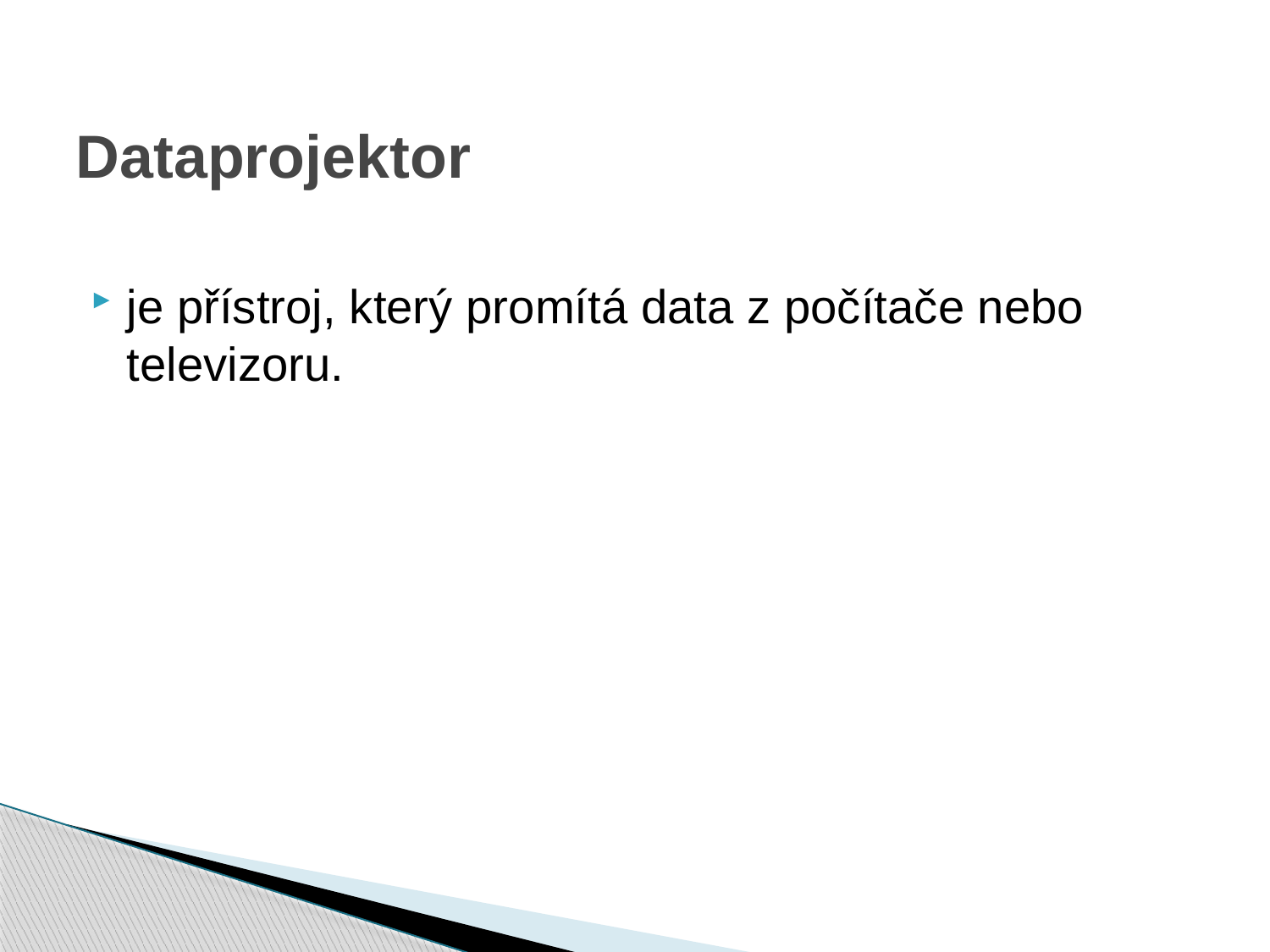

# Dataprojektor

je přístroj, který promítá data z počítače nebo televizoru.